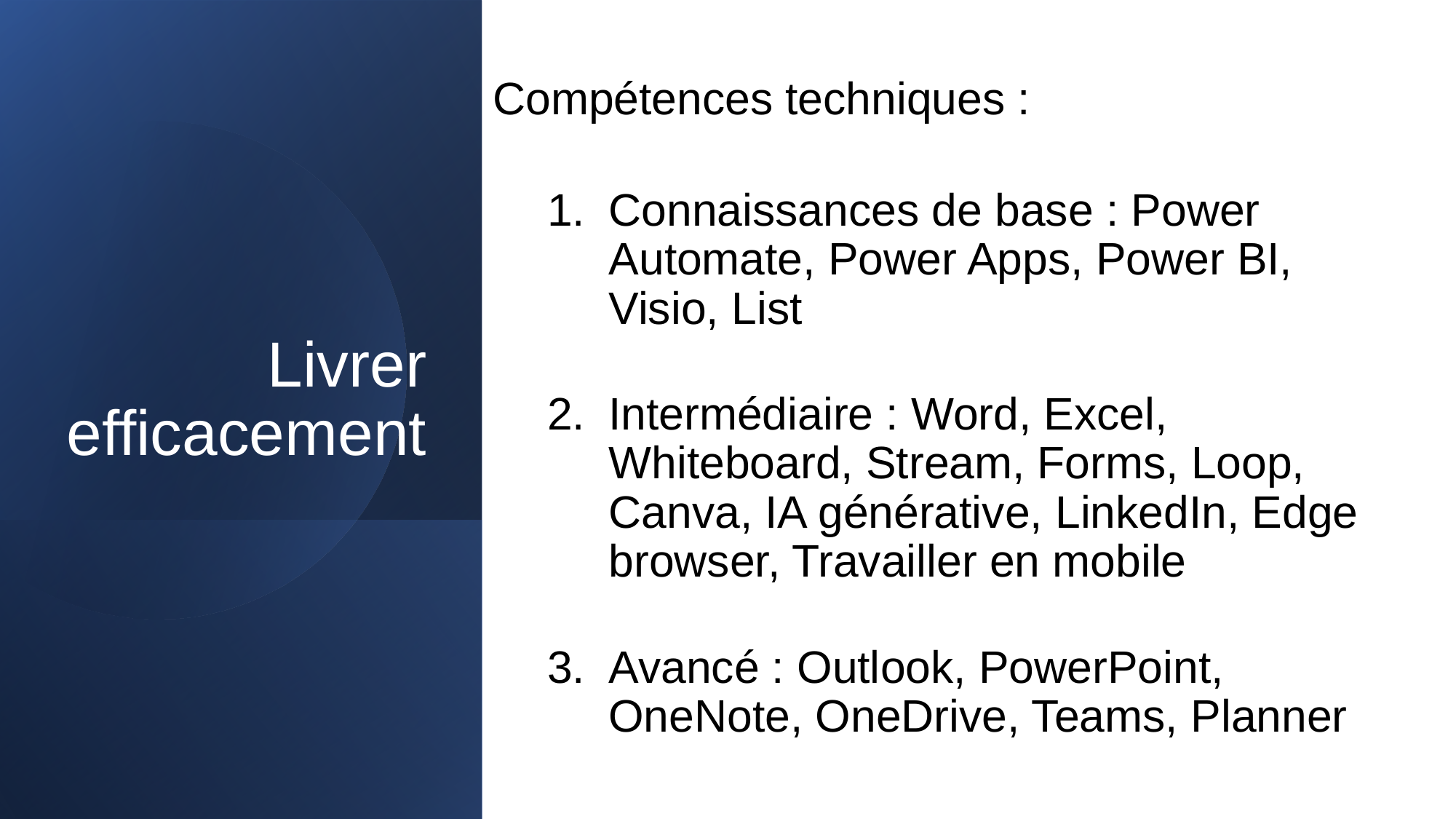

# Livrer efficacement
Compétences techniques :
Connaissances de base : Power Automate, Power Apps, Power BI, Visio, List
Intermédiaire : Word, Excel, Whiteboard, Stream, Forms, Loop, Canva, IA générative, LinkedIn, Edge browser, Travailler en mobile
Avancé : Outlook, PowerPoint, OneNote, OneDrive, Teams, Planner